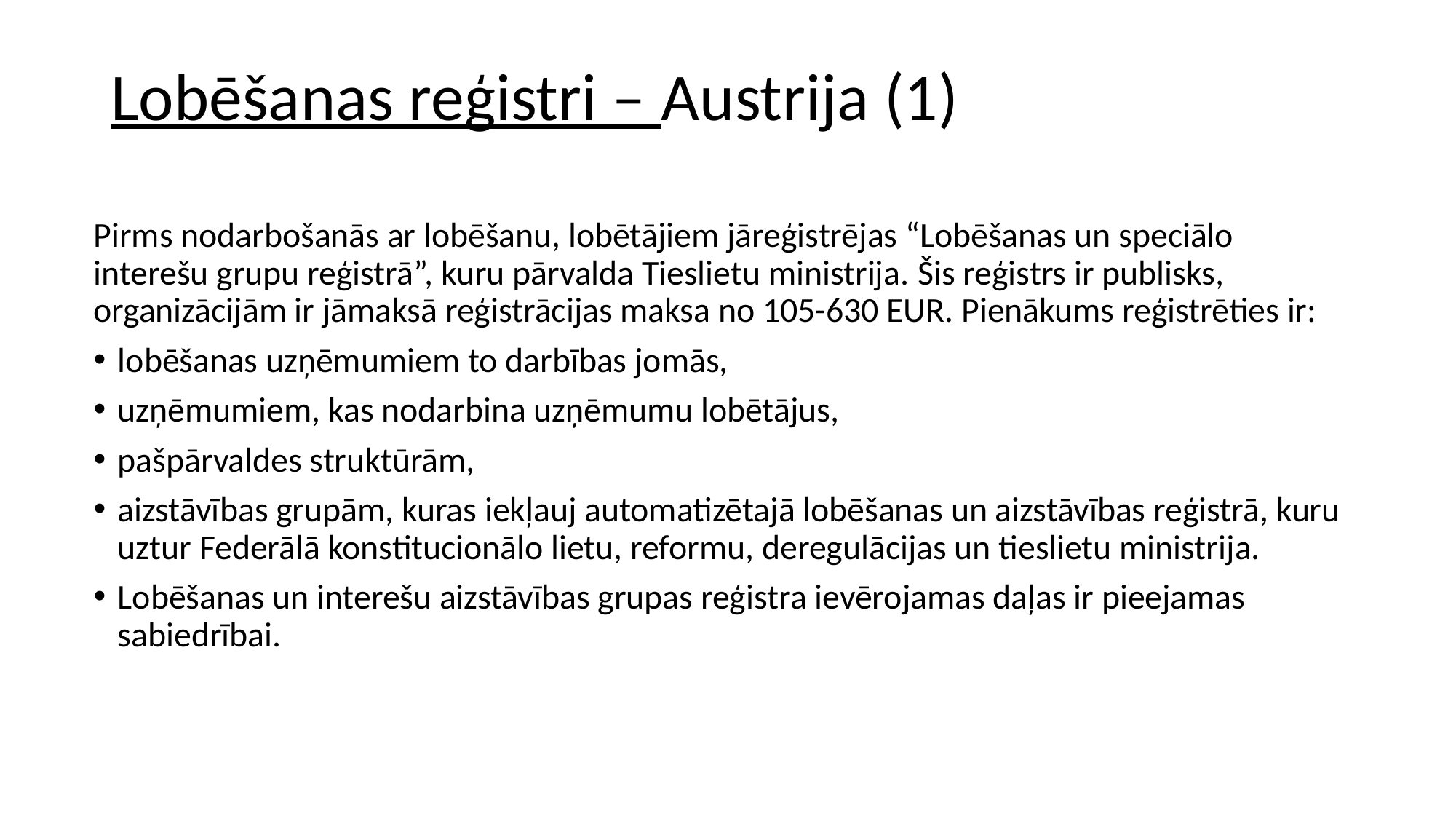

# Lobēšanas reģistri – Austrija (1)
Pirms nodarbošanās ar lobēšanu, lobētājiem jāreģistrējas “Lobēšanas un speciālo interešu grupu reģistrā”, kuru pārvalda Tieslietu ministrija. Šis reģistrs ir publisks, organizācijām ir jāmaksā reģistrācijas maksa no 105-630 EUR. Pienākums reģistrēties ir:
lobēšanas uzņēmumiem to darbības jomās,
uzņēmumiem, kas nodarbina uzņēmumu lobētājus,
pašpārvaldes struktūrām,
aizstāvības grupām, kuras iekļauj automatizētajā lobēšanas un aizstāvības reģistrā, kuru uztur Federālā konstitucionālo lietu, reformu, deregulācijas un tieslietu ministrija.
Lobēšanas un interešu aizstāvības grupas reģistra ievērojamas daļas ir pieejamas sabiedrībai.